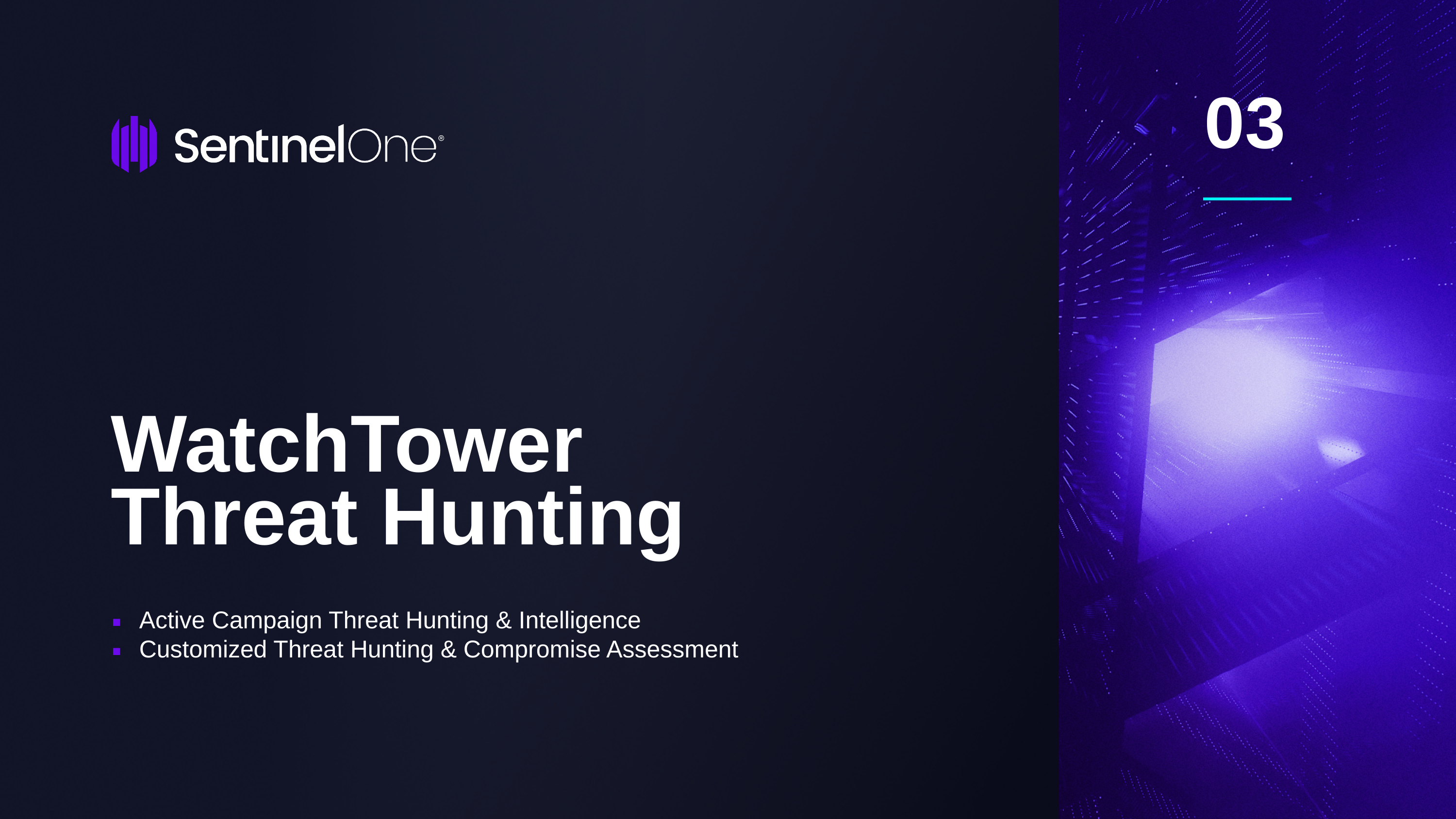

03

# WatchTower Threat Hunting
Active Campaign Threat Hunting & Intelligence
Customized Threat Hunting & Compromise Assessment